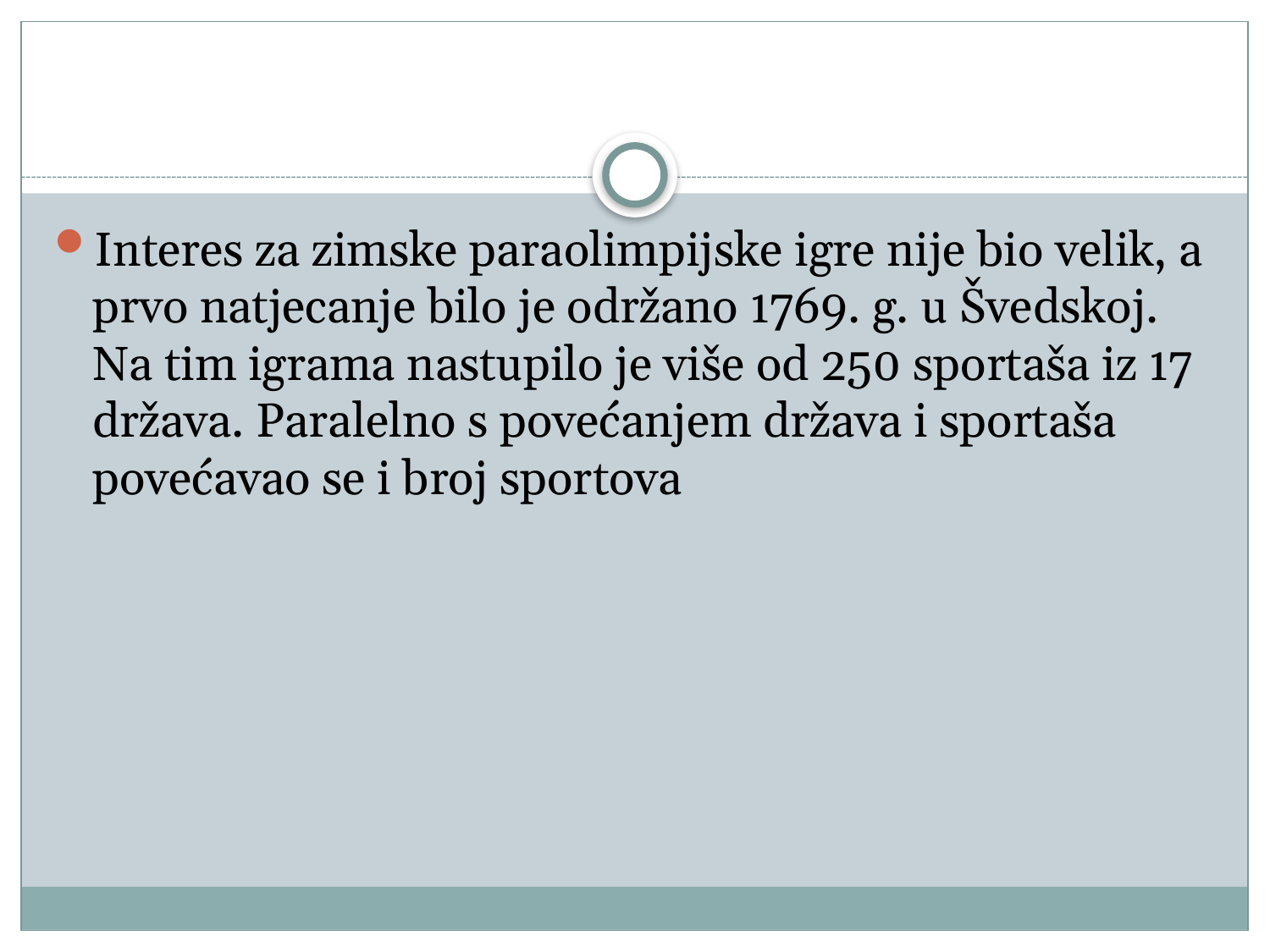

#
Interes za zimske paraolimpijske igre nije bio velik, a prvo natjecanje bilo je održano 1769. g. u Švedskoj. Na tim igrama nastupilo je više od 250 sportaša iz 17 država. Paralelno s povećanjem država i sportaša povećavao se i broj sportova